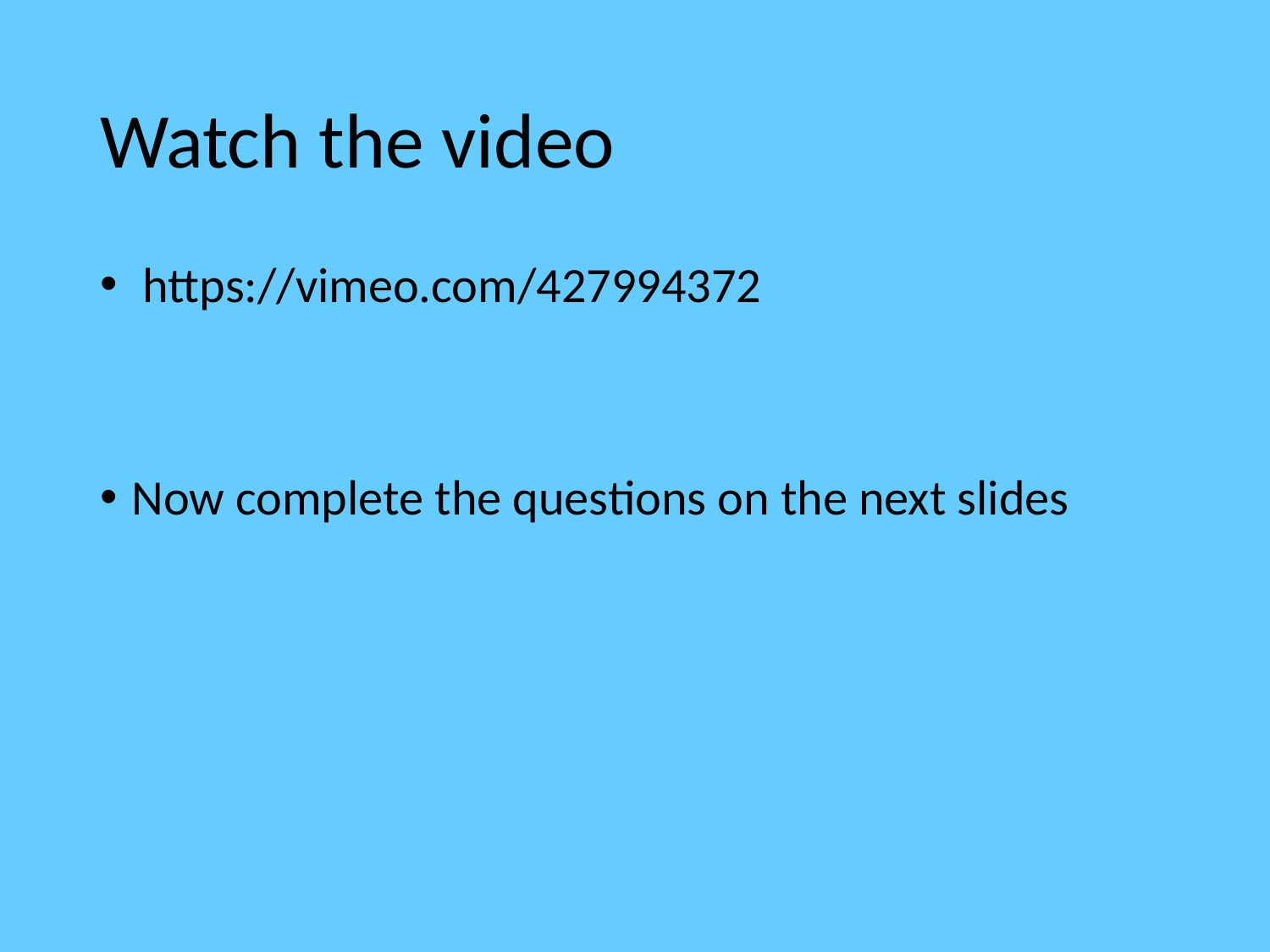

# Watch the video
 https://vimeo.com/427994372

Now complete the questions on the next slides